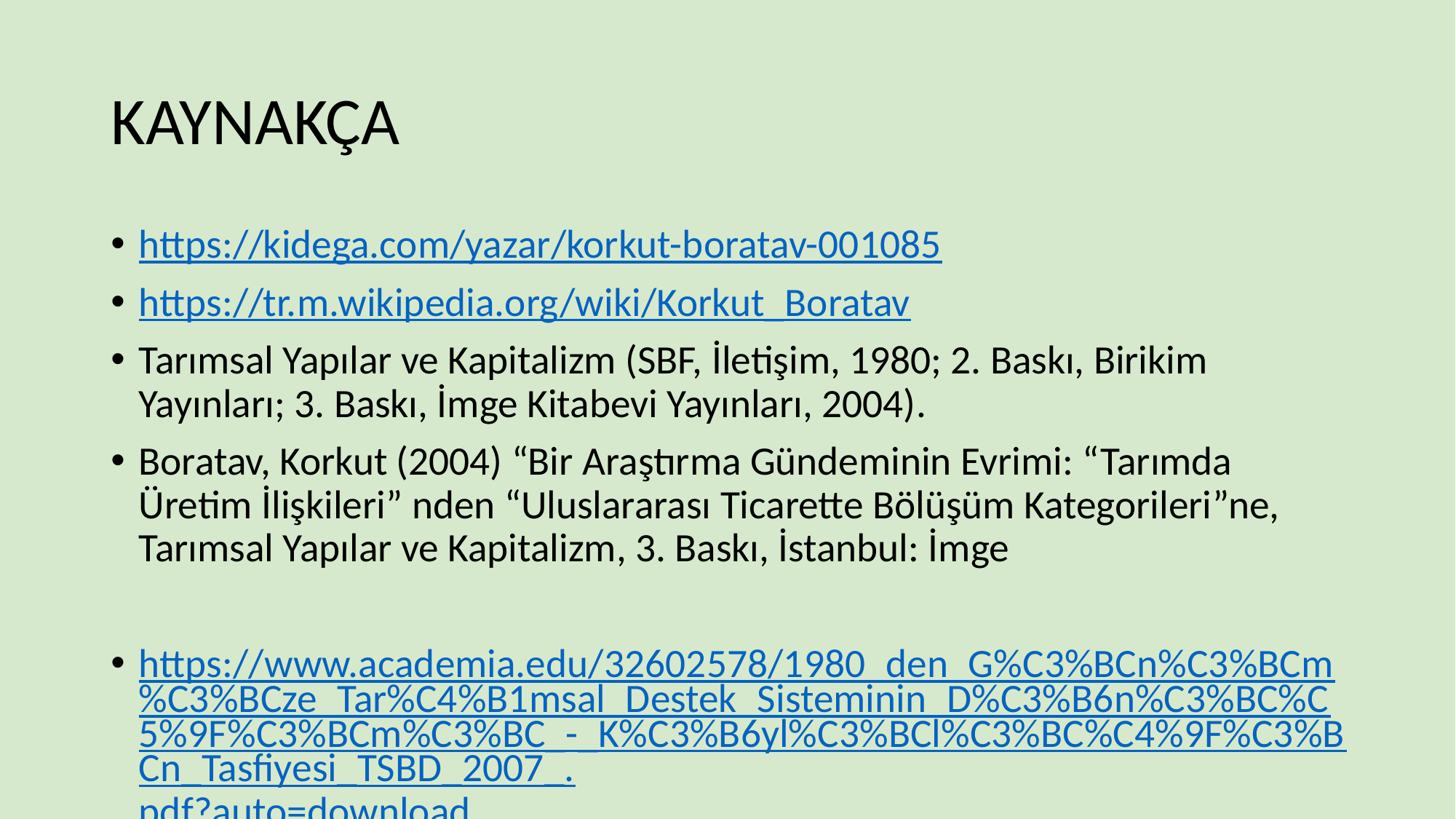

# KAYNAKÇA
https://kidega.com/yazar/korkut-boratav-001085
https://tr.m.wikipedia.org/wiki/Korkut_Boratav
Tarımsal Yapılar ve Kapitalizm (SBF, İletişim, 1980; 2. Baskı, Birikim Yayınları; 3. Baskı, İmge Kitabevi Yayınları, 2004).
Boratav, Korkut (2004) “Bir Araştırma Gündeminin Evrimi: “Tarımda Üretim İlişkileri” nden “Uluslararası Ticarette Bölüşüm Kategorileri”ne, Tarımsal Yapılar ve Kapitalizm, 3. Baskı, İstanbul: İmge

https://www.academia.edu/32602578/1980_den_G%C3%BCn%C3%BCm%C3%BCze_Tar%C4%B1msal_Destek_Sisteminin_D%C3%B6n%C3%BC%C5%9F%C3%BCm%C3%BC_-_K%C3%B6yl%C3%BCl%C3%BC%C4%9F%C3%BCn_Tasfiyesi_TSBD_2007_.pdf?auto=download